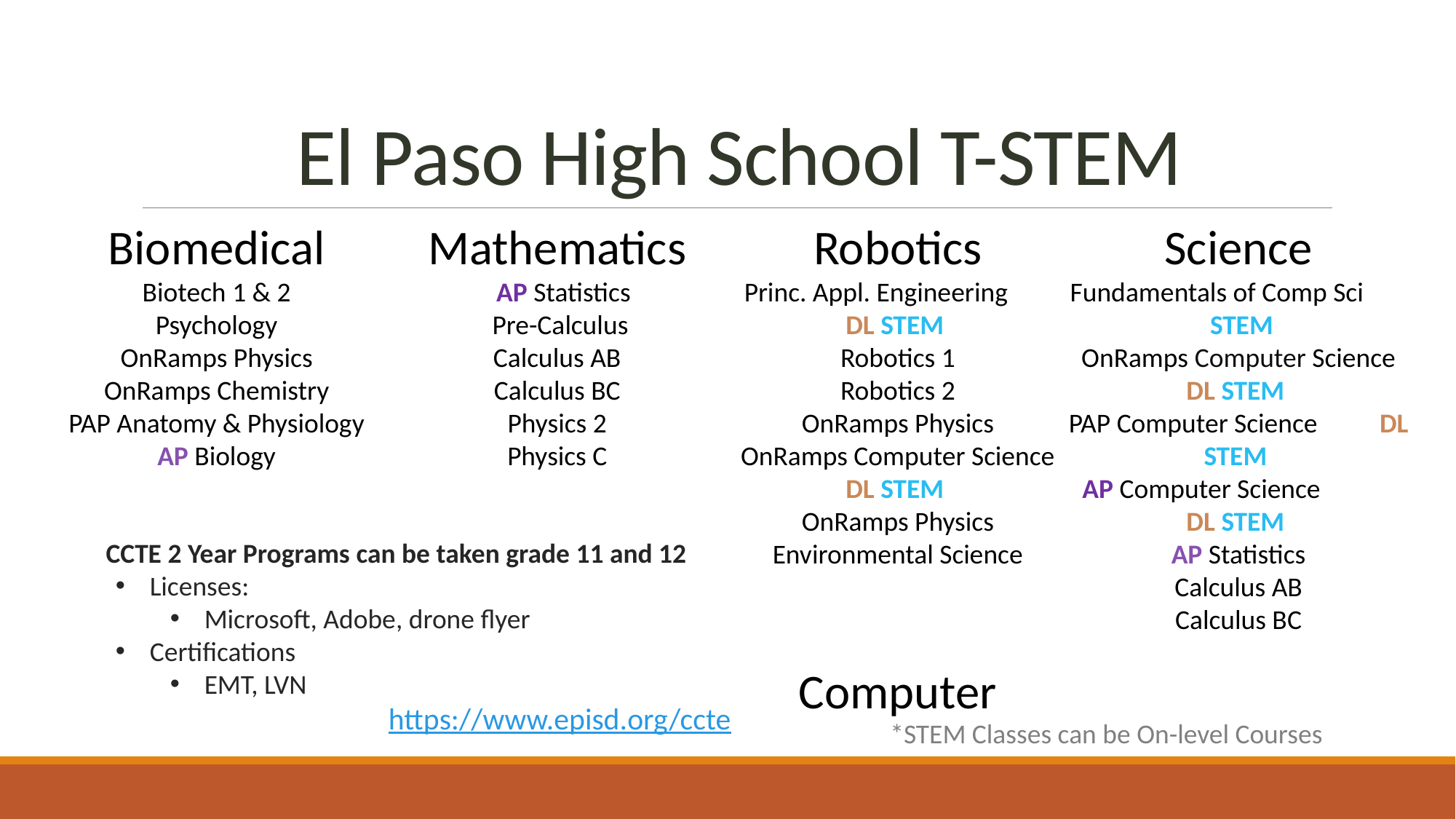

# El Paso High School T-STEM
Biomedical
Biotech 1 & 2
Psychology
OnRamps Physics
OnRamps Chemistry
PAP Anatomy & Physiology
AP Biology

Mathematics
  AP Statistics
 Pre-Calculus
Calculus AB
Calculus BC
Physics 2
Physics C

Robotics
Princ. Appl. Engineering        DL STEM
Robotics 1
Robotics 2
OnRamps Physics
OnRamps Computer Science DL STEM
OnRamps Physics
Environmental Science

Computer Science
Fundamentals of Comp Sci          STEM
OnRamps Computer Science DL STEM
PAP Computer Science          DL STEM
AP Computer Science             DL STEM
AP Statistics
Calculus AB
Calculus BC

CCTE 2 Year Programs can be taken grade 11 and 12
Licenses:
Microsoft, Adobe, drone flyer
Certifications
EMT, LVN
https://www.episd.org/ccte
*STEM Classes can be On-level Courses